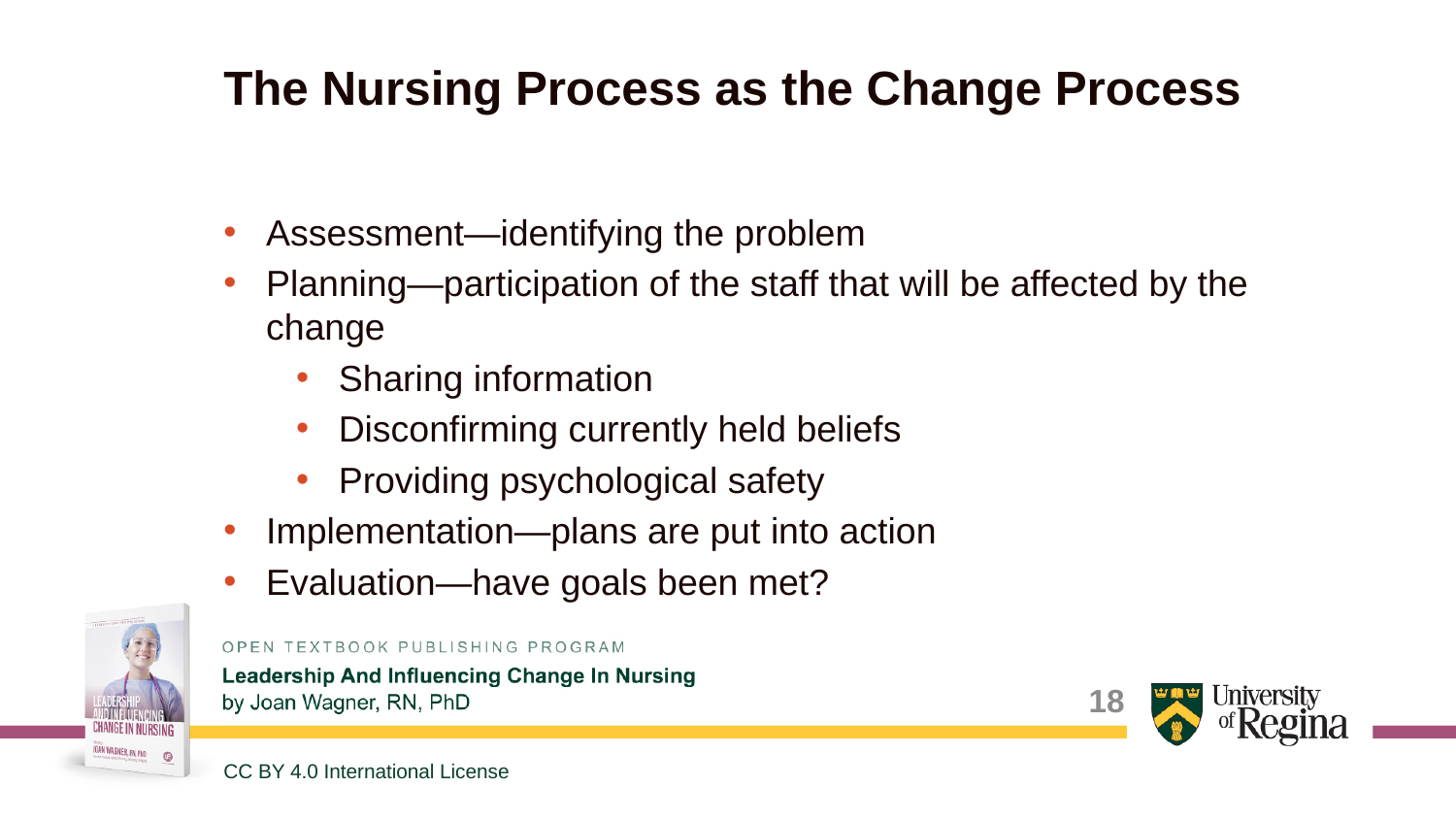

# The Nursing Process as the Change Process
Assessment—identifying the problem
Planning—participation of the staff that will be affected by the change
Sharing information
Disconfirming currently held beliefs
Providing psychological safety
Implementation—plans are put into action
Evaluation—have goals been met?

18
CC BY 4.0 International License